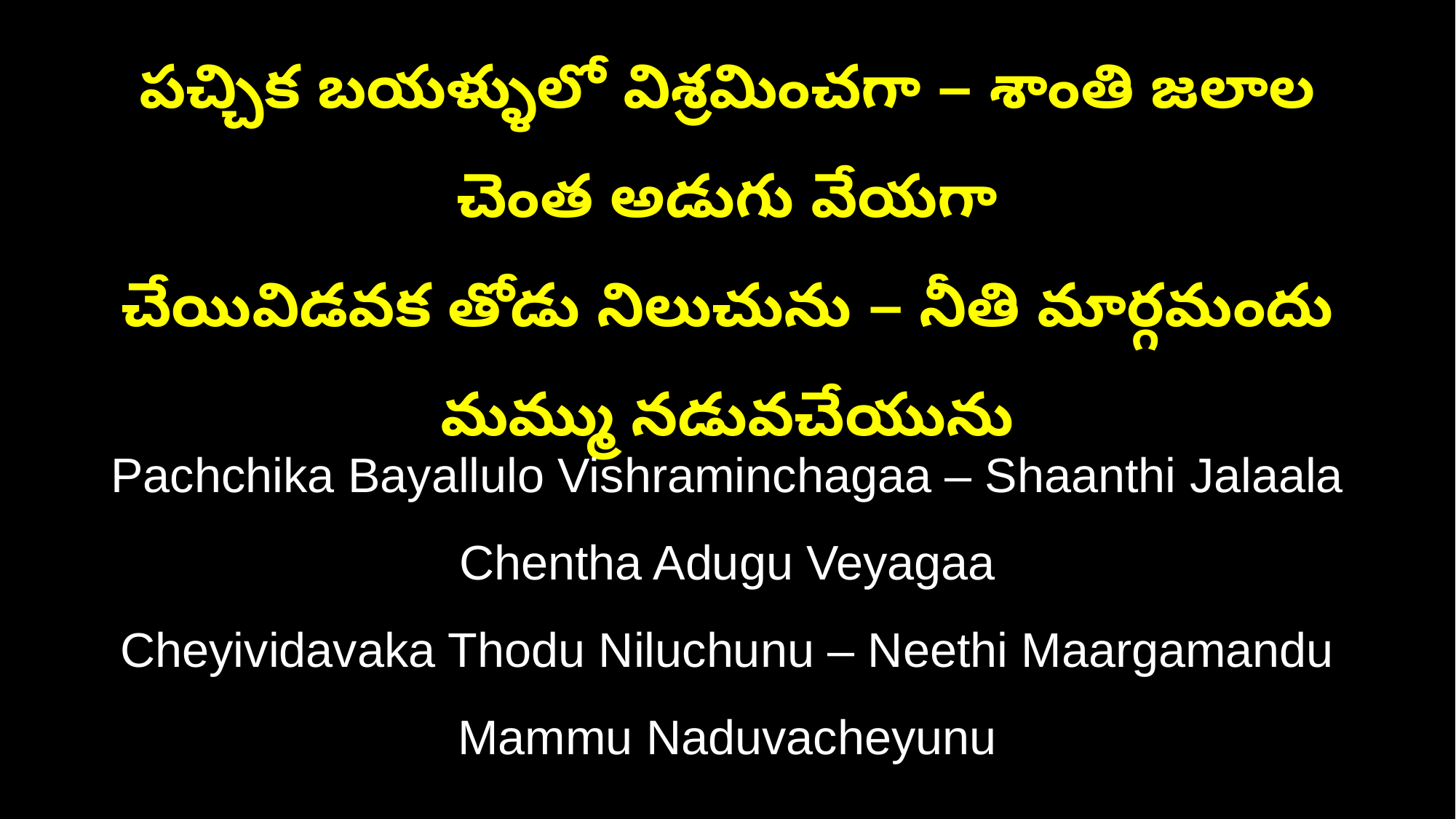

పచ్చిక బయళ్ళులో విశ్రమించగా – శాంతి జలాల చెంత అడుగు వేయగా
చేయివిడవక తోడు నిలుచును – నీతి మార్గమందు మమ్ము నడువచేయును
Pachchika Bayallulo Vishraminchagaa – Shaanthi Jalaala Chentha Adugu Veyagaa
Cheyividavaka Thodu Niluchunu – Neethi Maargamandu Mammu Naduvacheyunu